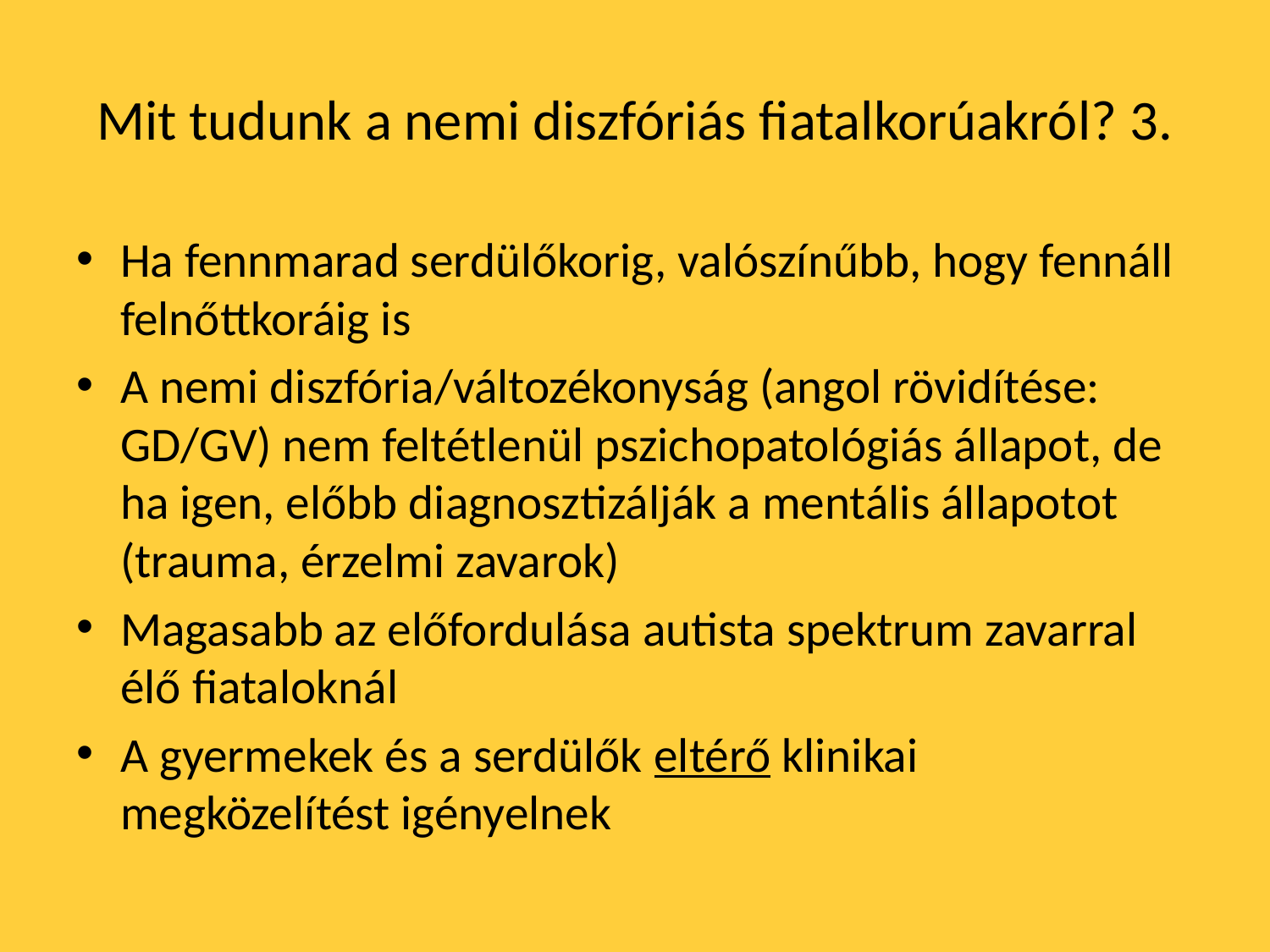

# Mit tudunk a nemi diszfóriás fiatalkorúakról? 3.
Ha fennmarad serdülőkorig, valószínűbb, hogy fennáll felnőttkoráig is
A nemi diszfória/változékonyság (angol rövidítése: GD/GV) nem feltétlenül pszichopatológiás állapot, de ha igen, előbb diagnosztizálják a mentális állapotot (trauma, érzelmi zavarok)
Magasabb az előfordulása autista spektrum zavarral élő fiataloknál
A gyermekek és a serdülők eltérő klinikai megközelítést igényelnek